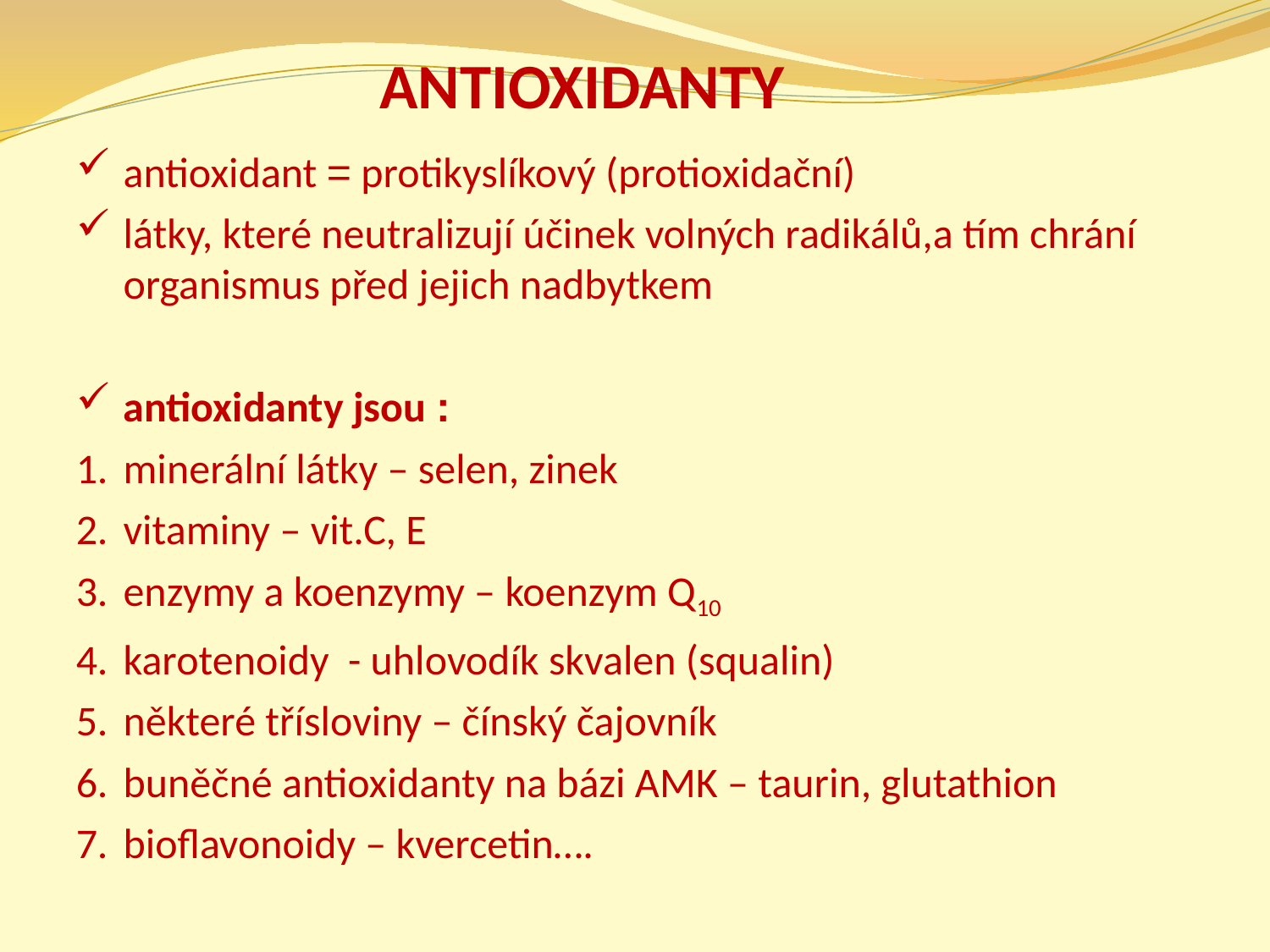

ANTIOXIDANTY
antioxidant = protikyslíkový (protioxidační)
látky, které neutralizují účinek volných radikálů,a tím chrání organismus před jejich nadbytkem

antioxidanty jsou :
minerální látky – selen, zinek
vitaminy – vit.C, E
enzymy a koenzymy – koenzym Q10
karotenoidy  - uhlovodík skvalen (squalin)
některé třísloviny – čínský čajovník
buněčné antioxidanty na bázi AMK – taurin, glutathion
bioflavonoidy – kvercetin….